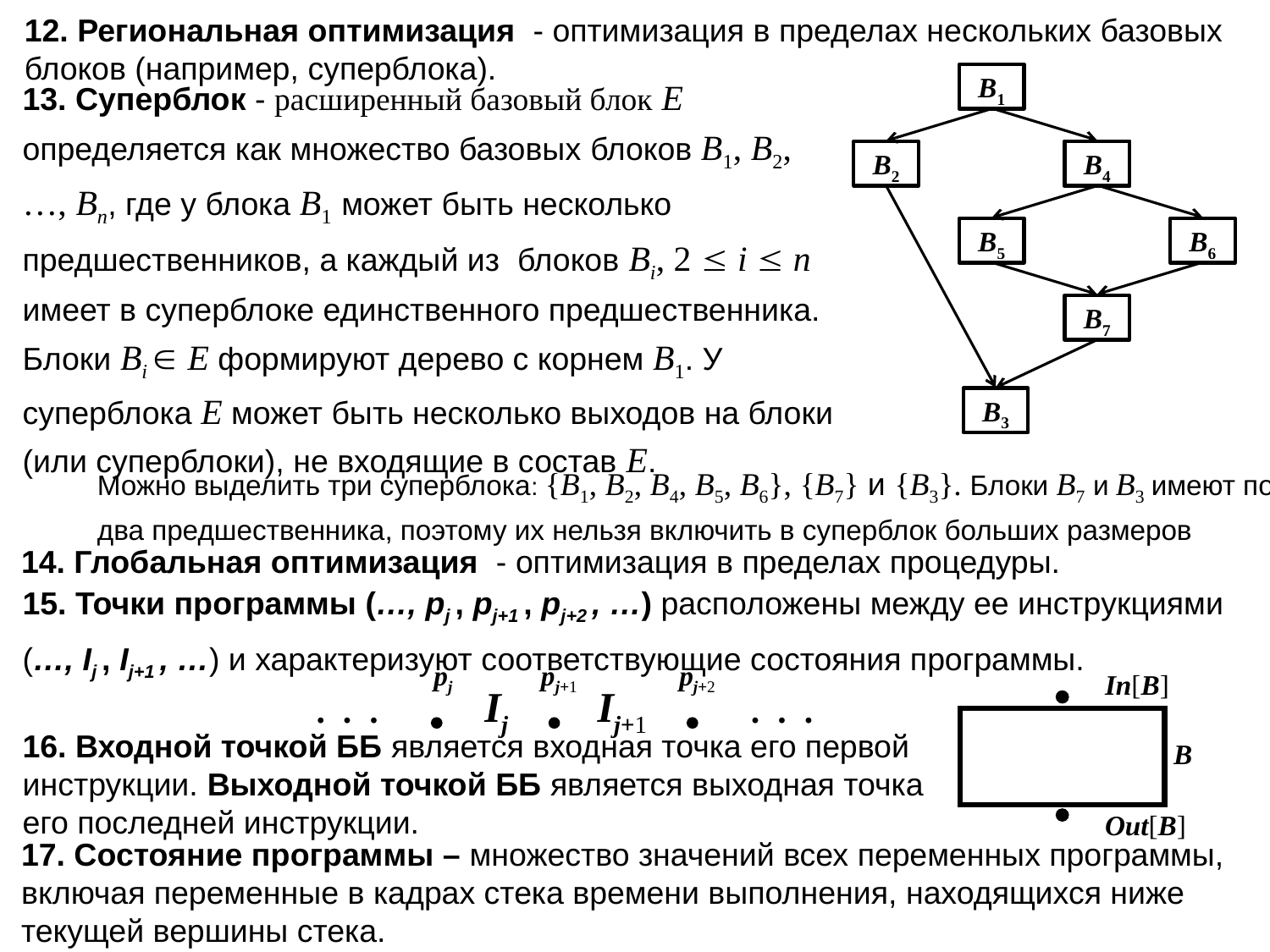

# 12. Региональная оптимизация  - оптимизация в пределах нескольких базовых блоков (например, суперблока).
B1

B2

B4

B5

B6

B7

B3

13. Суперблок - расширенный базовый блок E определяется как множество базовых блоков B1, B2, …, Bn, где у блока B1 может быть несколько предшественников, а каждый из  блоков Bi, 2 ≤ i ≤ n имеет в суперблоке единственного предшественника. Блоки Bi ∈ E формируют дерево с корнем B1. У суперблока E может быть несколько выходов на блоки (или суперблоки), не входящие в состав E.
Можно выделить три суперблока: {B1, B2, B4, B5, B6}, {B7} и {B3}. Блоки B7 и B3 имеют по два предшественника, поэтому их нельзя включить в суперблок больших размеров
14. Глобальная оптимизация  - оптимизация в пределах процедуры.
15. Точки программы (…, pj , pj+1 , pj+2 , …) расположены между ее инструкциями (…, Ij , Ij+1 , …) и характеризуют соответствующие состояния программы.
pj
pj+1
pj+2
Ij
Ij+1
.  .  .
.  .  .

In[B]

B
Out[B]

16. Входной точкой ББ является входная точка его первой инструкции. Выходной точкой ББ является выходная точка его последней инструкции.
17. Состояние программы – множество значений всех переменных программы, включая переменные в кадрах стека времени выполнения, находящихся ниже текущей вершины стека.